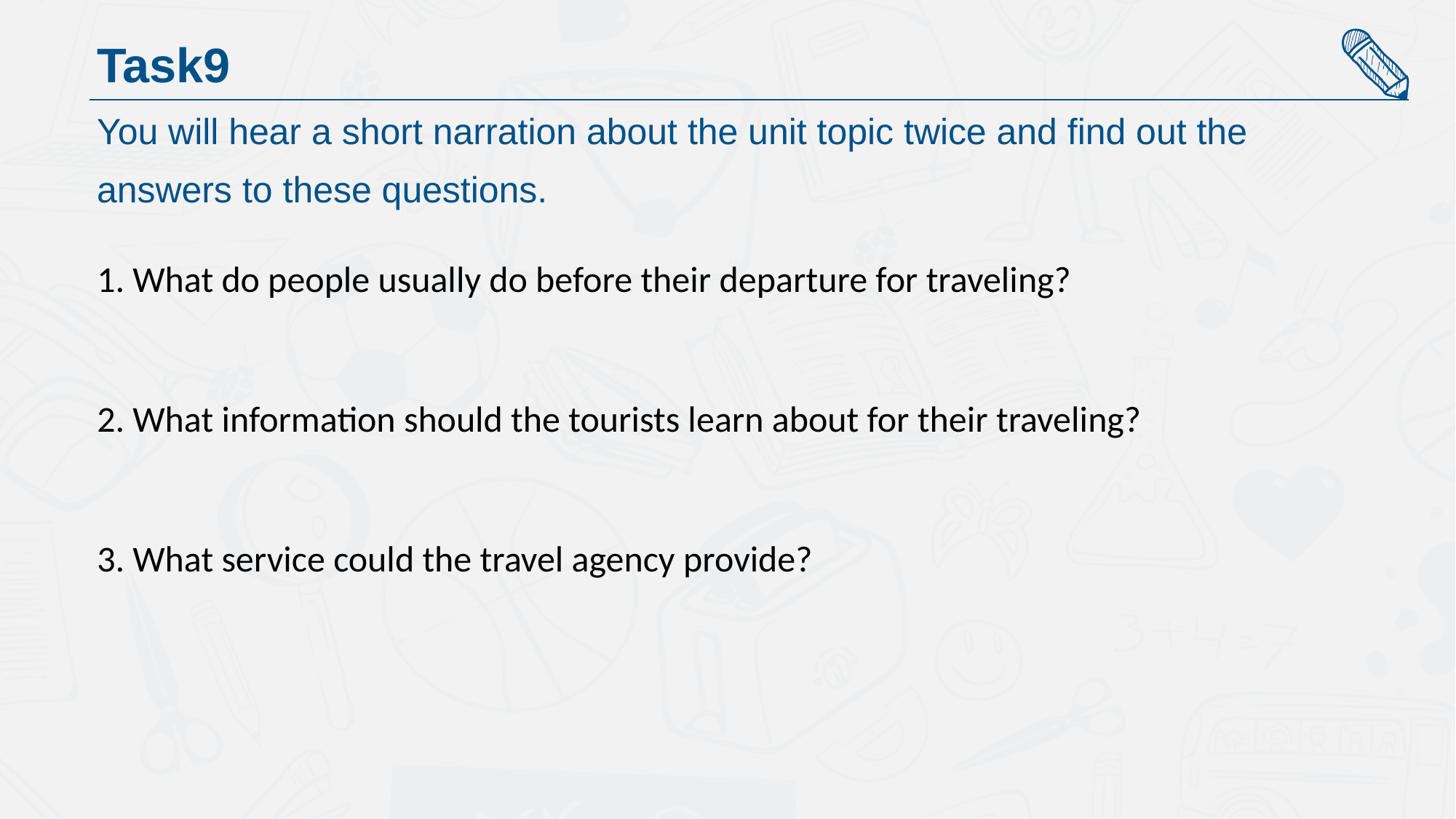

Task9
You will hear a short narration about the unit topic twice and find out the
answers to these questions.
1. What do people usually do before their departure for traveling?

2. What information should the tourists learn about for their traveling?

3. What service could the travel agency provide?